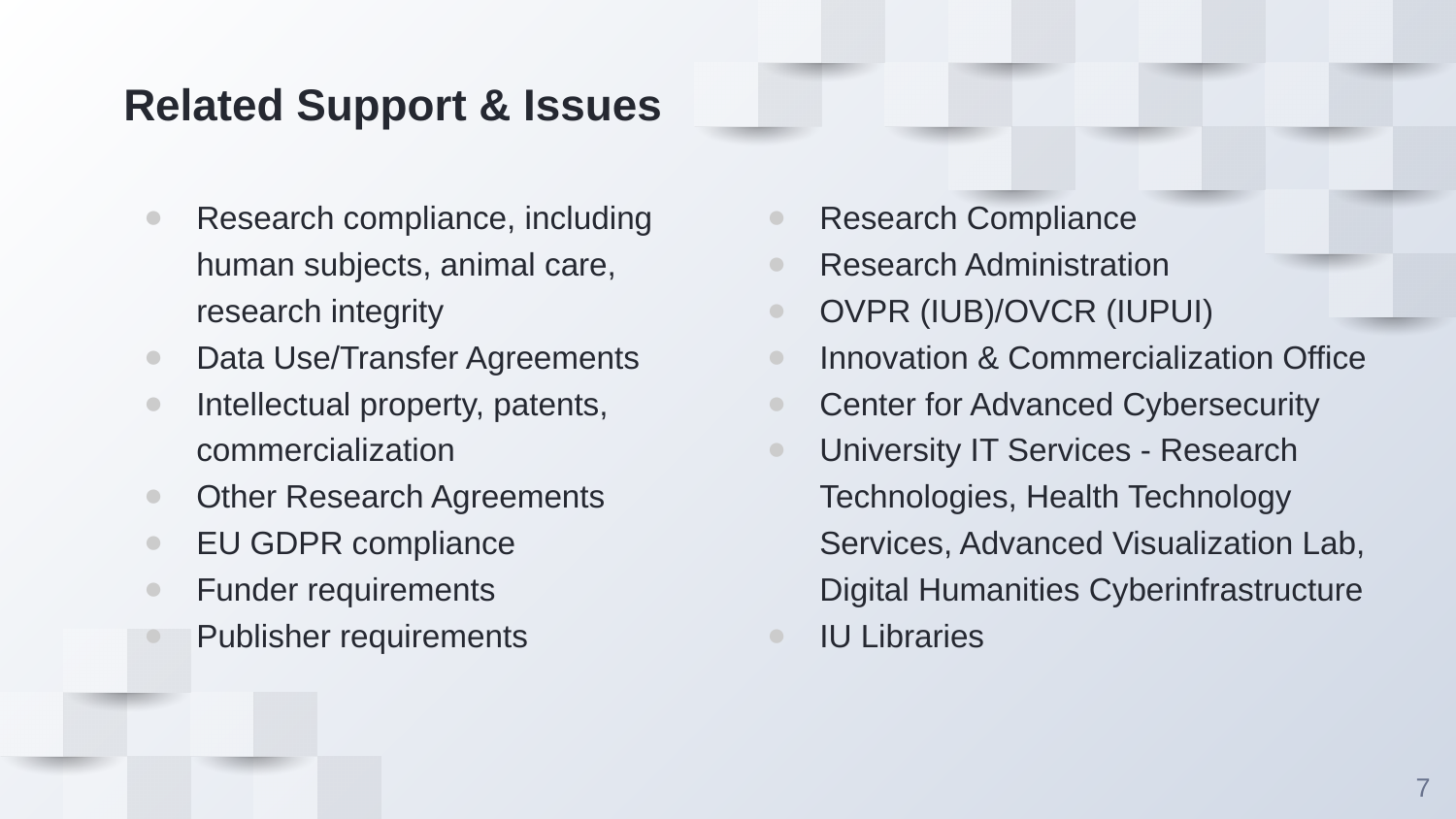

# Related Support & Issues
Research compliance, including human subjects, animal care, research integrity
Data Use/Transfer Agreements
Intellectual property, patents,  commercialization
Other Research Agreements
EU GDPR compliance
Funder requirements
Publisher requirements
Research Compliance
Research Administration
OVPR (IUB)/OVCR (IUPUI)
Innovation & Commercialization Office
Center for Advanced Cybersecurity
University IT Services - Research Technologies, Health Technology Services, Advanced Visualization Lab, Digital Humanities Cyberinfrastructure
IU Libraries
7